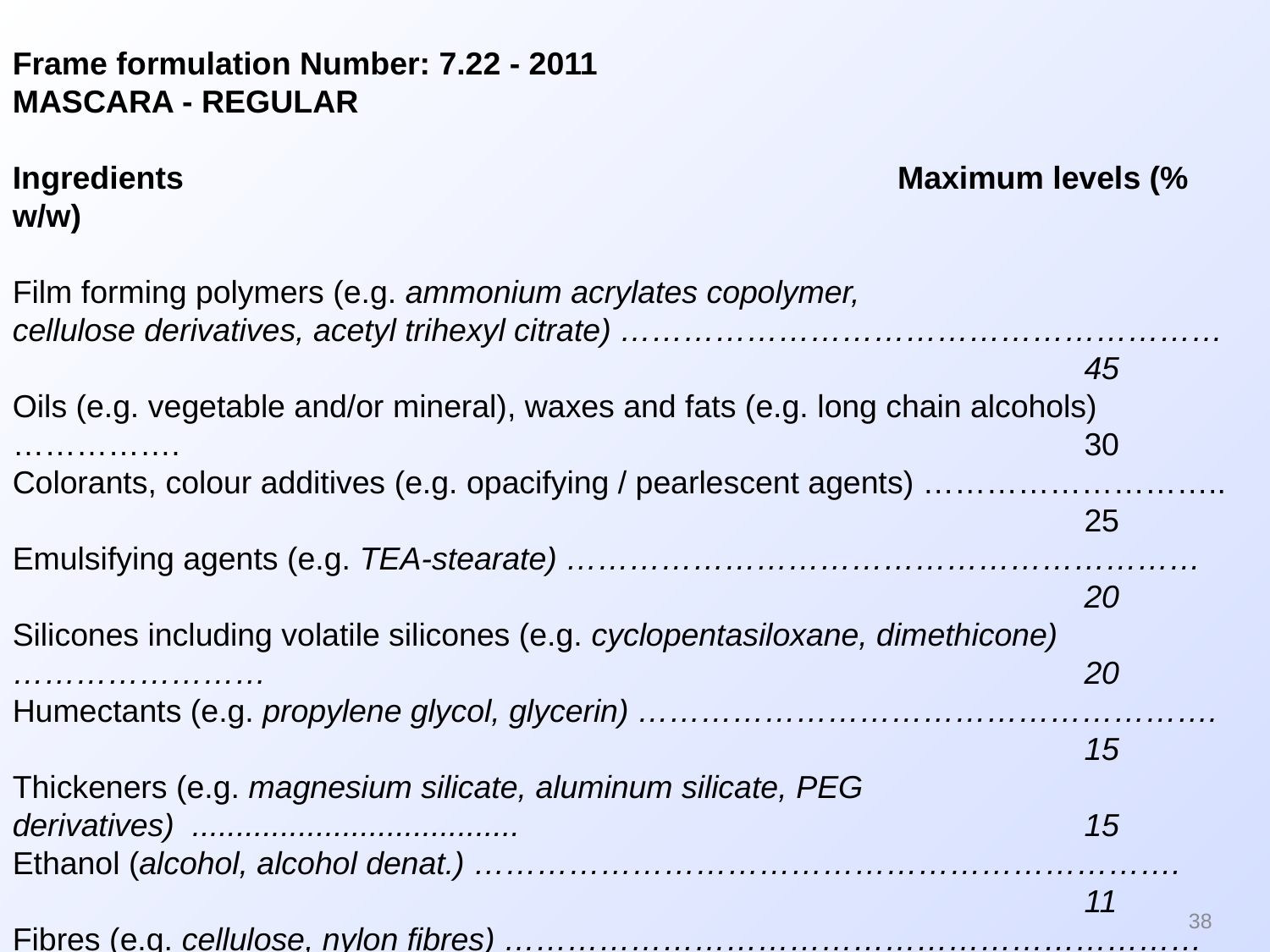

Frame formulation Number: 7.22 - 2011
MASCARA - REGULAR

Ingredients 	Maximum levels (% w/w)

Film forming polymers (e.g. ammonium acrylates copolymer,
cellulose derivatives, acetyl trihexyl citrate) …………………………………………………	45
Oils (e.g. vegetable and/or mineral), waxes and fats (e.g. long chain alcohols)…………….	30
Colorants, colour additives (e.g. opacifying / pearlescent agents) ………………………..	25
Emulsifying agents (e.g. TEA-stearate) ……………………………………………………	20
Silicones including volatile silicones (e.g. cyclopentasiloxane, dimethicone) ……………………	20
Humectants (e.g. propylene glycol, glycerin) ……………………………………………….	15
Thickeners (e.g. magnesium silicate, aluminum silicate, PEG derivatives)  .....................................	15
Ethanol (alcohol, alcohol denat.) ………………………………………………………….	11
Fibres (e.g. cellulose, nylon fibres) …………………………………………………………	10
Emollients (e.g. isopropyl myristate) ………………………………………………………	5
Additional ingredients (e.g. vitamins, plant extracts) …………………………………….	5
Preservatives, antimicrobials ……………………………………………………………	2.5
Parfum………………………………………………………………………………….	 1
Aqua ………………………………………………………………………………….	to 100
38